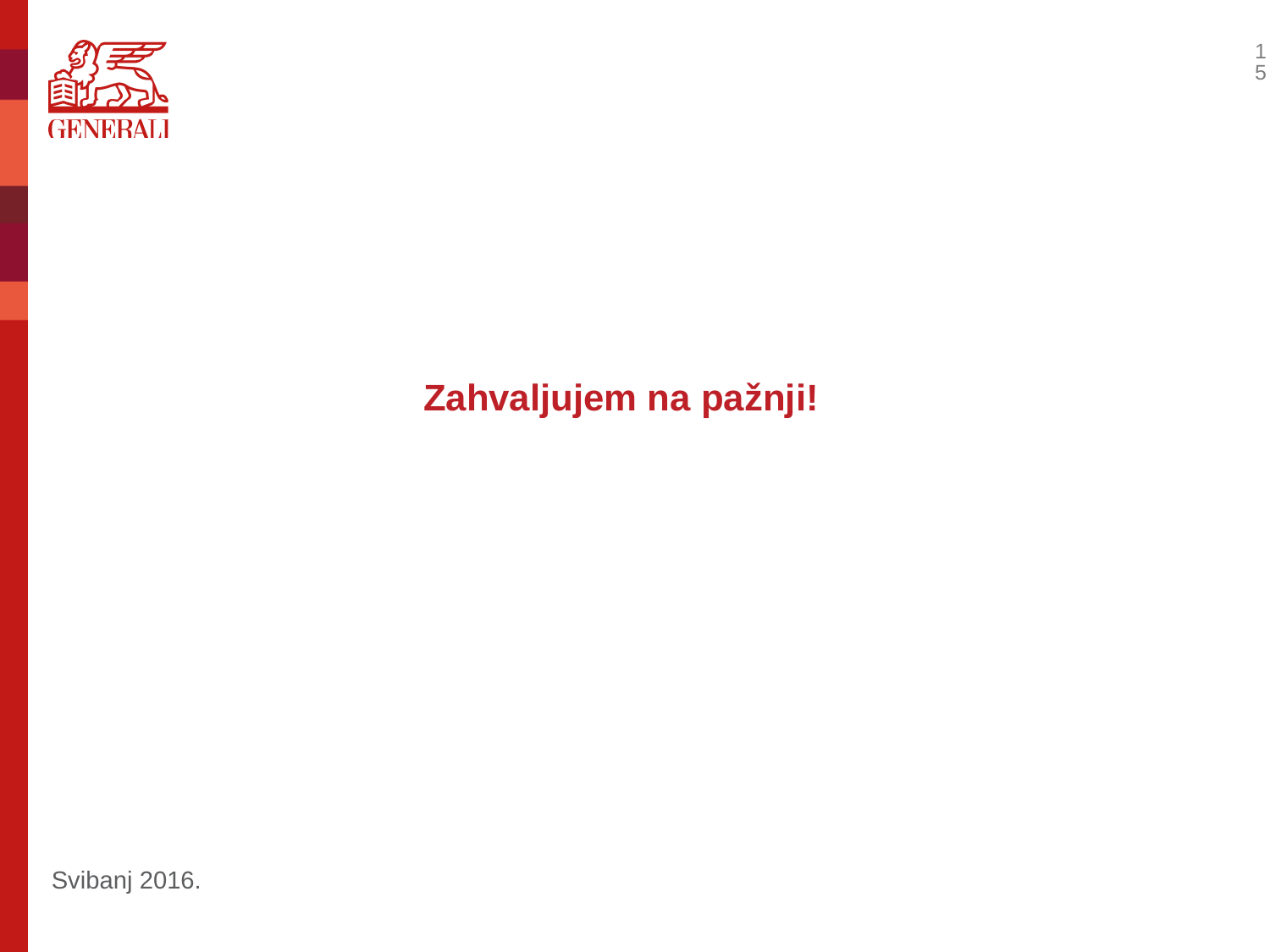

15
# Zahvaljujem na pažnji!
Svibanj 2016.